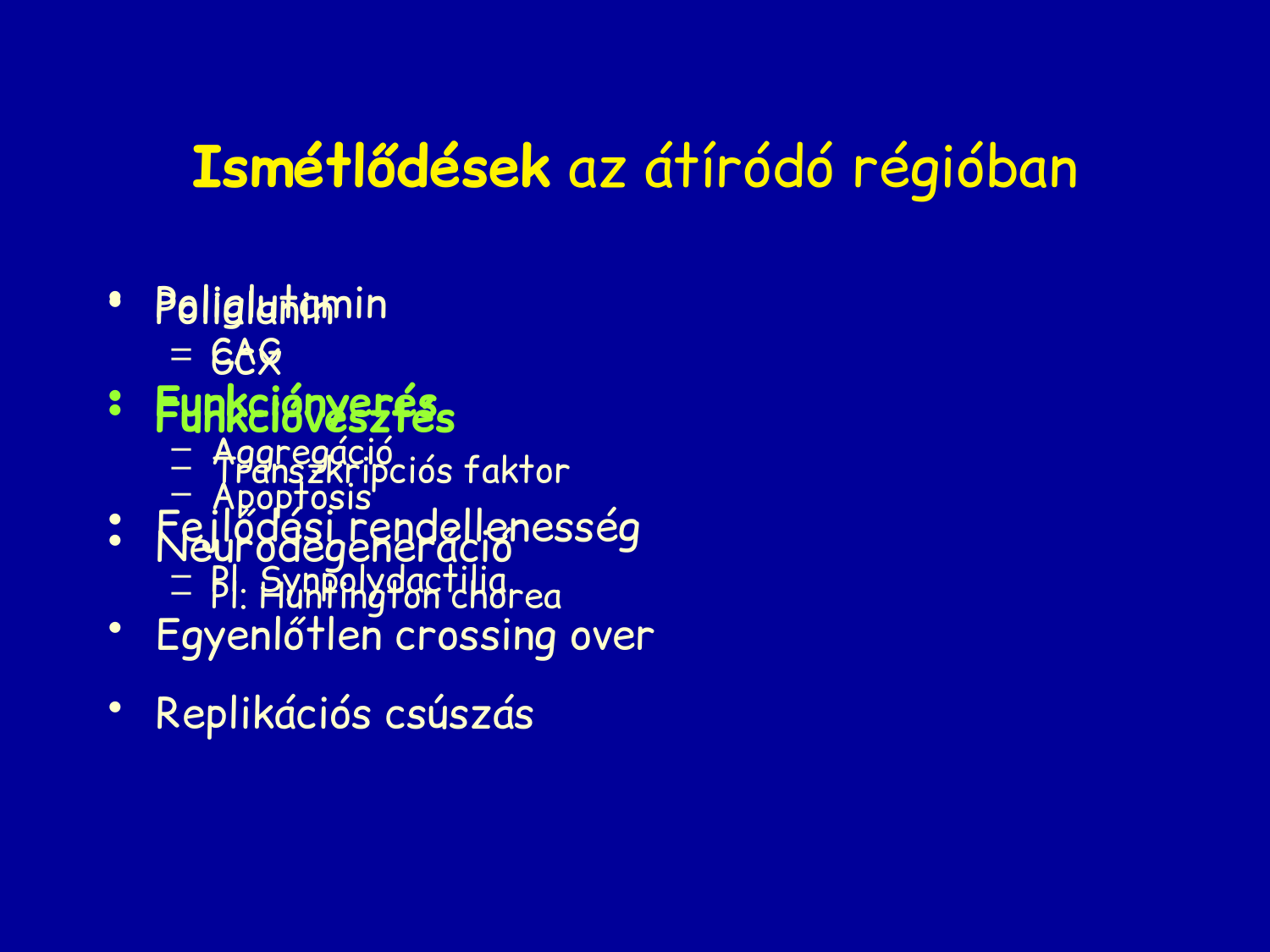

# Ismétlődések az átíródó régióban
Poliglutamin
CAG
Funkciónyerés
Aggregáció
Apoptosis
Neurodegeneráció
Pl. Huntington chorea

Replikációs csúszás
Polialanin
GCX
Funkcióvesztés
Transzkripciós faktor
Fejlődési rendellenesség
Pl. Synpolydactilia
Egyenlőtlen crossing over
62